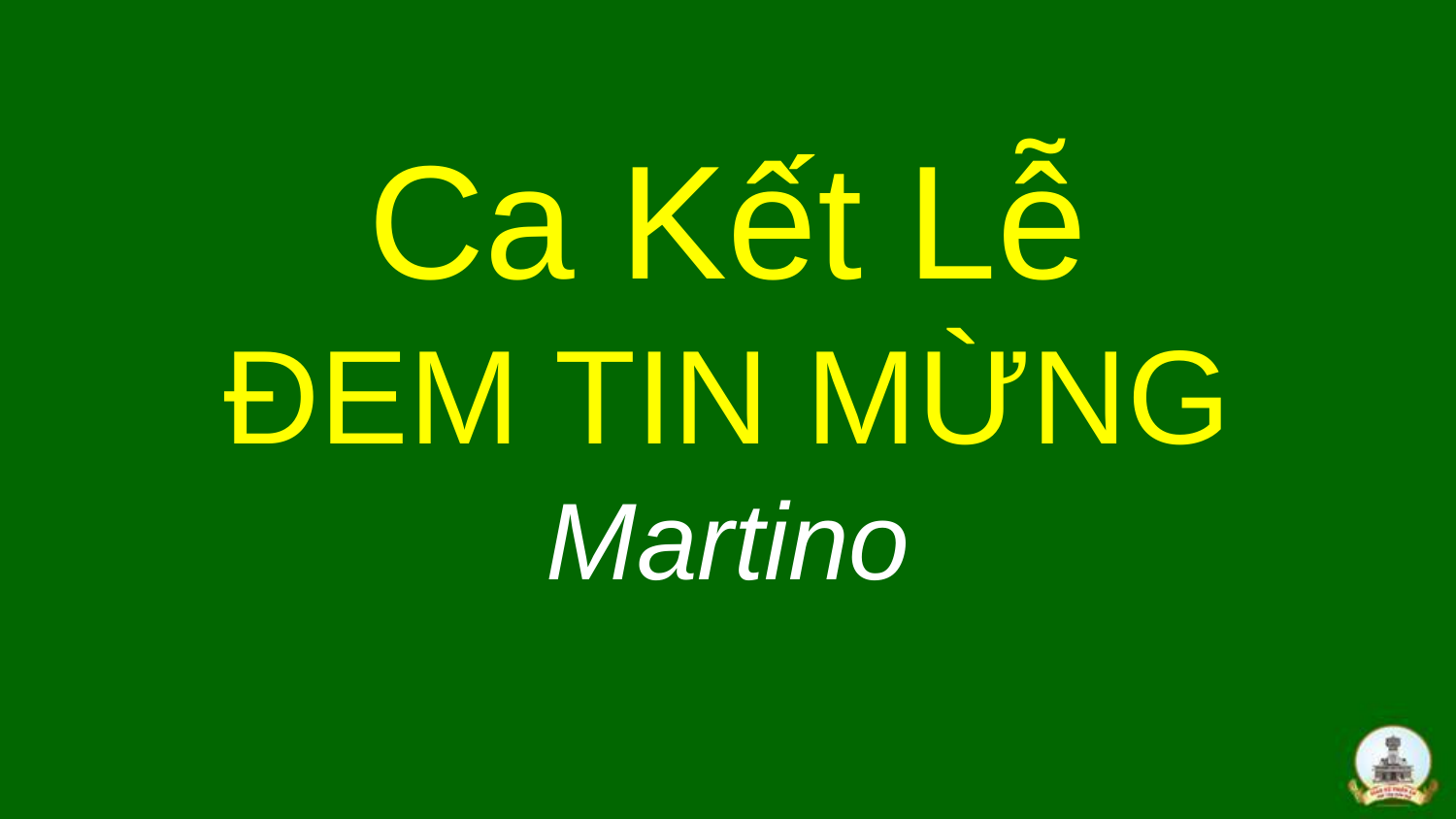

# Ca Kết Lễ ĐEM TIN MỪNG Martino